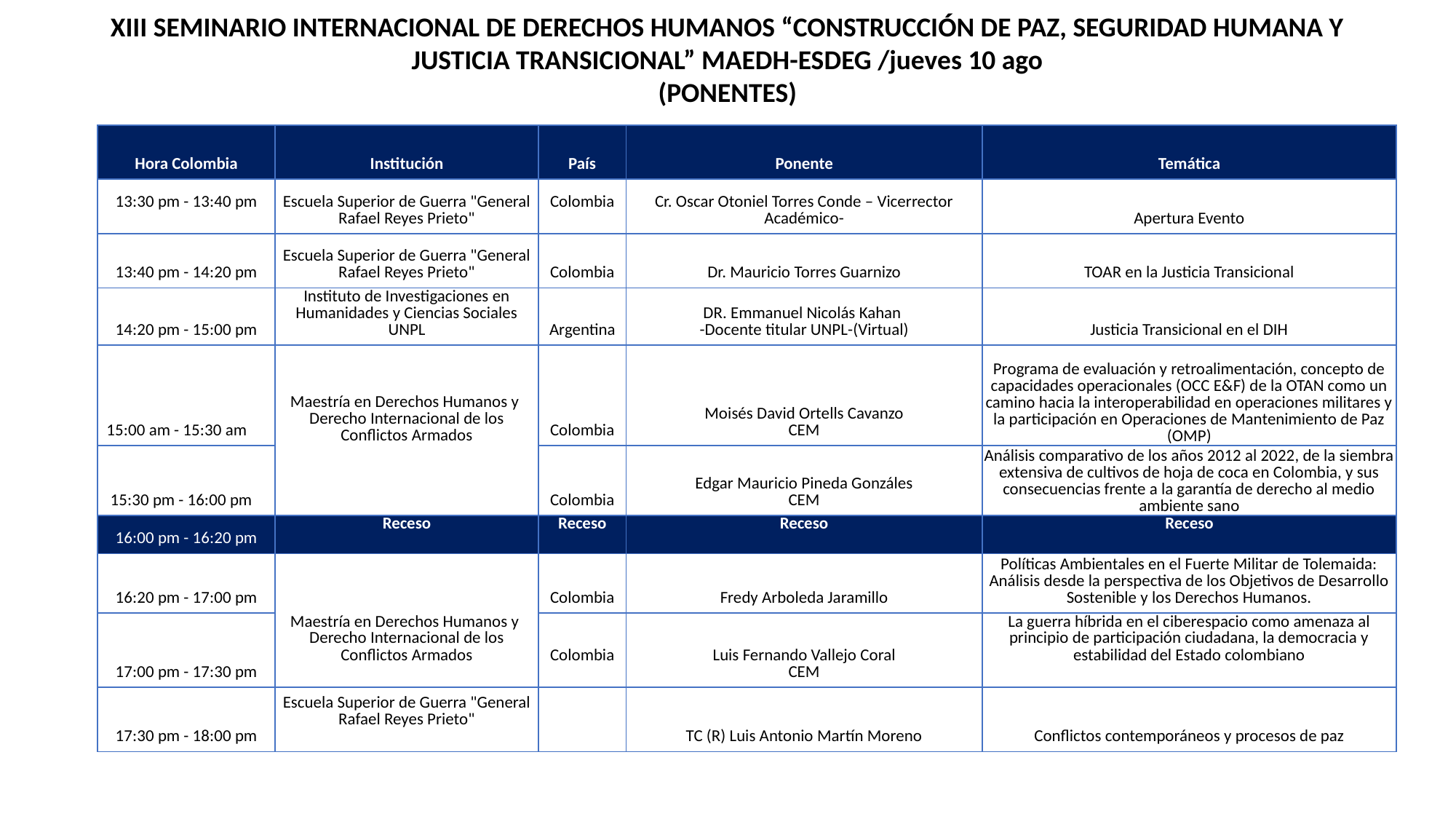

XIII SEMINARIO INTERNACIONAL DE DERECHOS HUMANOS “CONSTRUCCIÓN DE PAZ, SEGURIDAD HUMANA Y JUSTICIA TRANSICIONAL” MAEDH-ESDEG /jueves 10 ago
(PONENTES)
| Hora Colombia | Institución | País | Ponente | Temática |
| --- | --- | --- | --- | --- |
| 13:30 pm - 13:40 pm | Escuela Superior de Guerra "General Rafael Reyes Prieto" | Colombia | Cr. Oscar Otoniel Torres Conde – Vicerrector Académico- | Apertura Evento |
| 13:40 pm - 14:20 pm | Escuela Superior de Guerra "General Rafael Reyes Prieto" | Colombia | Dr. Mauricio Torres Guarnizo | TOAR en la Justicia Transicional |
| 14:20 pm - 15:00 pm | Instituto de Investigaciones en Humanidades y Ciencias Sociales UNPL | Argentina | DR. Emmanuel Nicolás Kahan -Docente titular UNPL-(Virtual) | Justicia Transicional en el DIH |
| 15:00 am - 15:30 am | Maestría en Derechos Humanos y Derecho Internacional de los Conflictos Armados | Colombia | Moisés David Ortells Cavanzo CEM | Programa de evaluación y retroalimentación, concepto de capacidades operacionales (OCC E&F) de la OTAN como un camino hacia la interoperabilidad en operaciones militares y la participación en Operaciones de Mantenimiento de Paz (OMP) |
| 15:30 pm - 16:00 pm |  | Colombia | Edgar Mauricio Pineda Gonzáles CEM | Análisis comparativo de los años 2012 al 2022, de la siembra extensiva de cultivos de hoja de coca en Colombia, y sus consecuencias frente a la garantía de derecho al medio ambiente sano |
| 16:00 pm - 16:20 pm | Receso | Receso | Receso | Receso |
| 16:20 pm - 17:00 pm | Maestría en Derechos Humanos y Derecho Internacional de los Conflictos Armados | Colombia | Fredy Arboleda Jaramillo | Políticas Ambientales en el Fuerte Militar de Tolemaida: Análisis desde la perspectiva de los Objetivos de Desarrollo Sostenible y los Derechos Humanos. |
| 17:00 pm - 17:30 pm | Maestría en Derechos Humanos y Derecho Internacional de los Conflictos Armados Escuela Superior de Guerra "General Rafael Reyes Prieto" | Colombia | Luis Fernando Vallejo Coral CEM | La guerra híbrida en el ciberespacio como amenaza al principio de participación ciudadana, la democracia y estabilidad del Estado colombiano |
| 17:30 pm - 18:00 pm | Escuela Superior de Guerra "General Rafael Reyes Prieto" |  | TC (R) Luis Antonio Martín Moreno | Conflictos contemporáneos y procesos de paz |